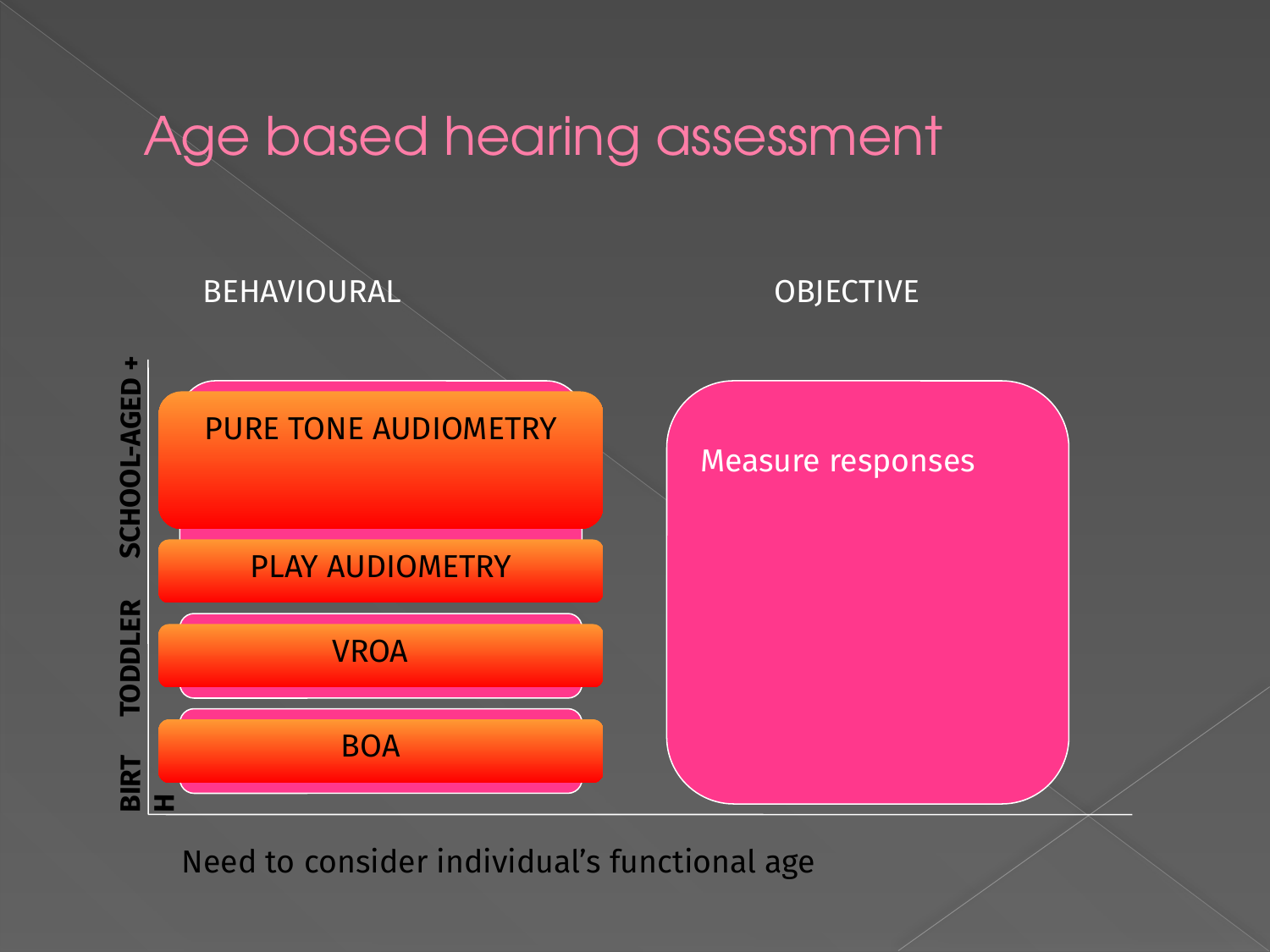

# Age based hearing assessment
BEHAVIOURAL
OBJECTIVE
SCHOOL-AGED +

Request responses

Measure responses

PURE TONE AUDIOMETRY

PLAY AUDIOMETRY
TODDLER

Condition responses

VROA

Observe responses

BOA
BIRTH

Need to consider individual’s functional age